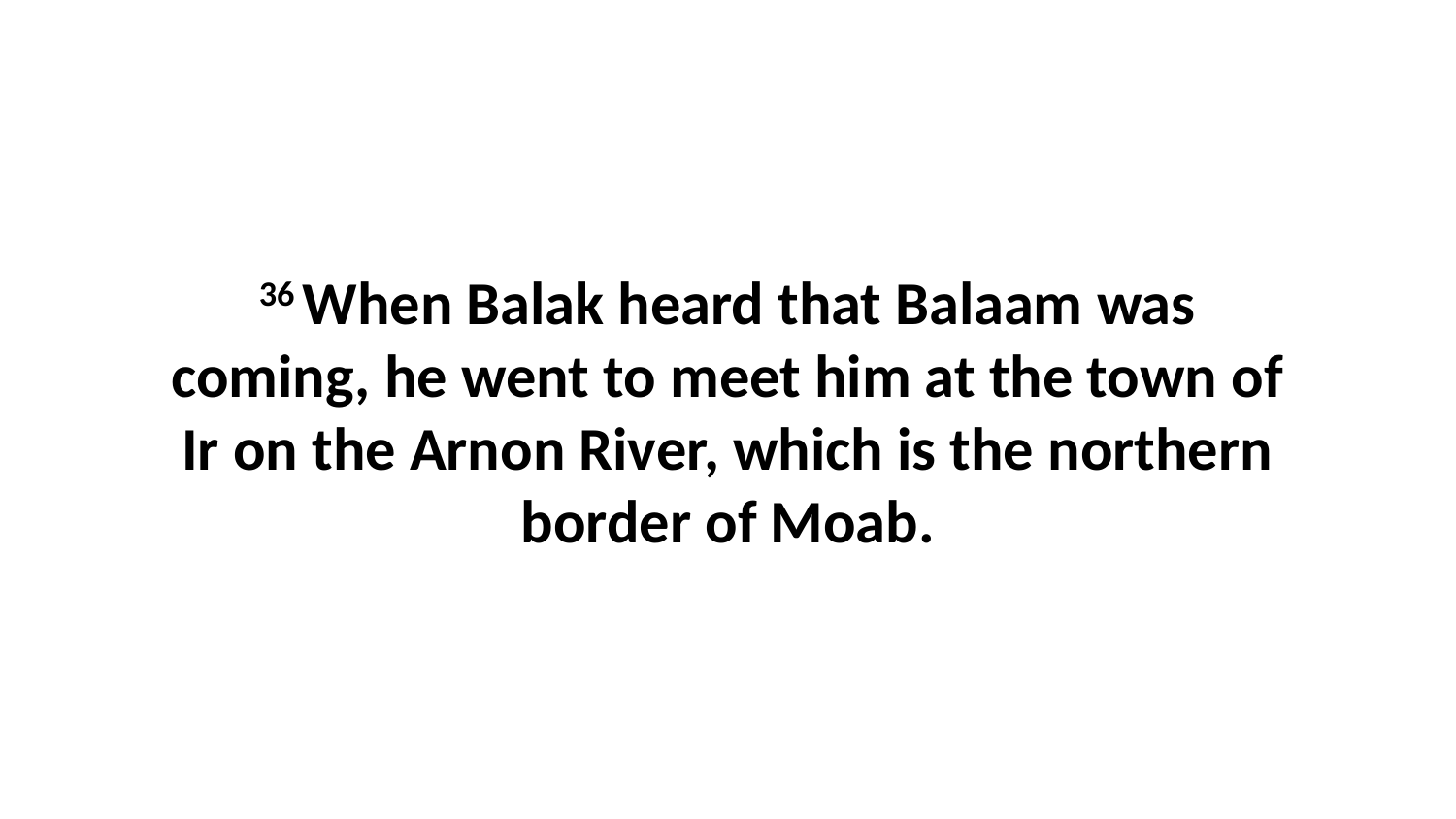

36 When Balak heard that Balaam was coming, he went to meet him at the town of Ir on the Arnon River, which is the northern border of Moab.